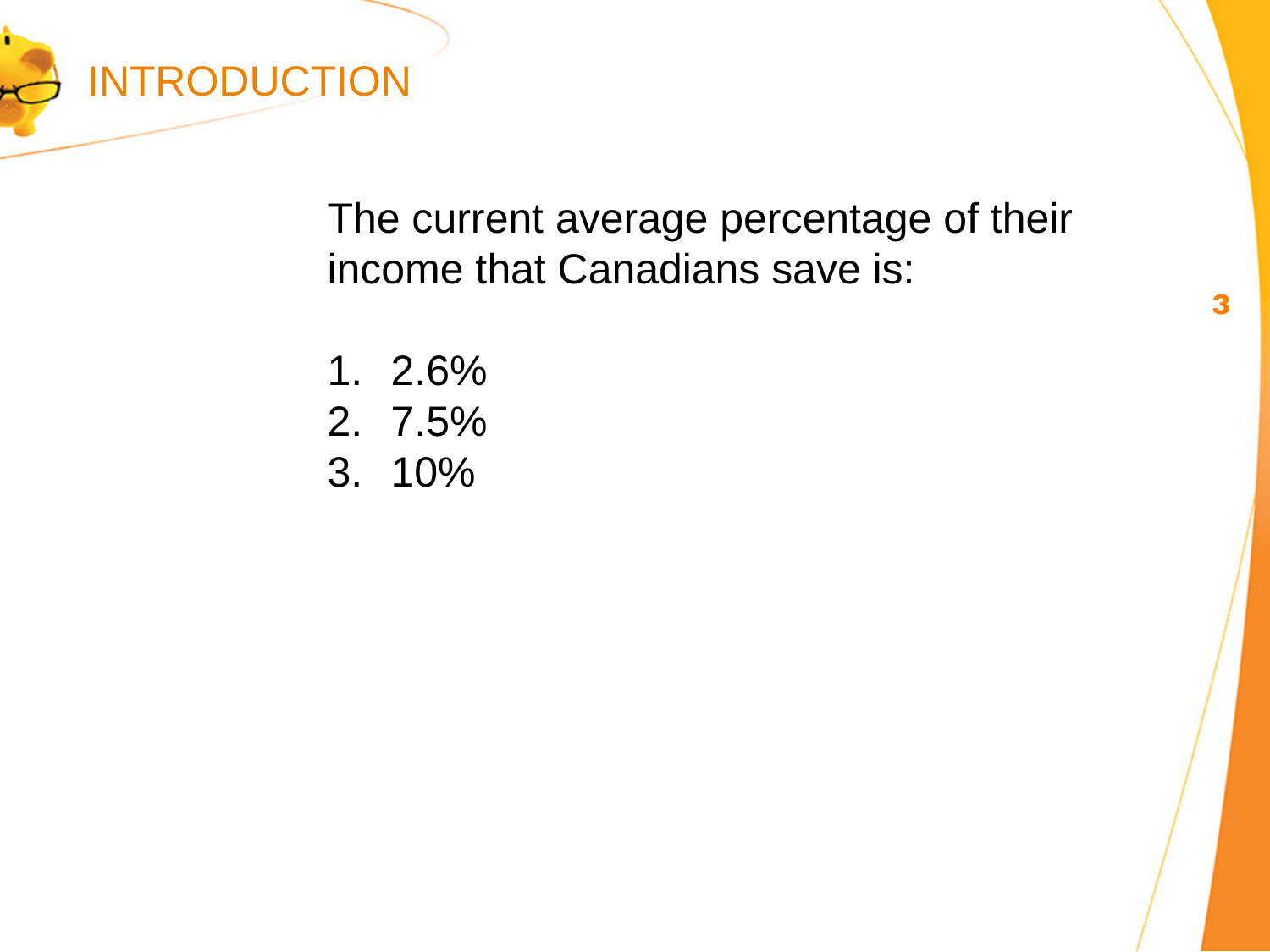

INTRODUCTION
The current average percentage of their income that Canadians save is:

2.6%
7.5%
10%
3